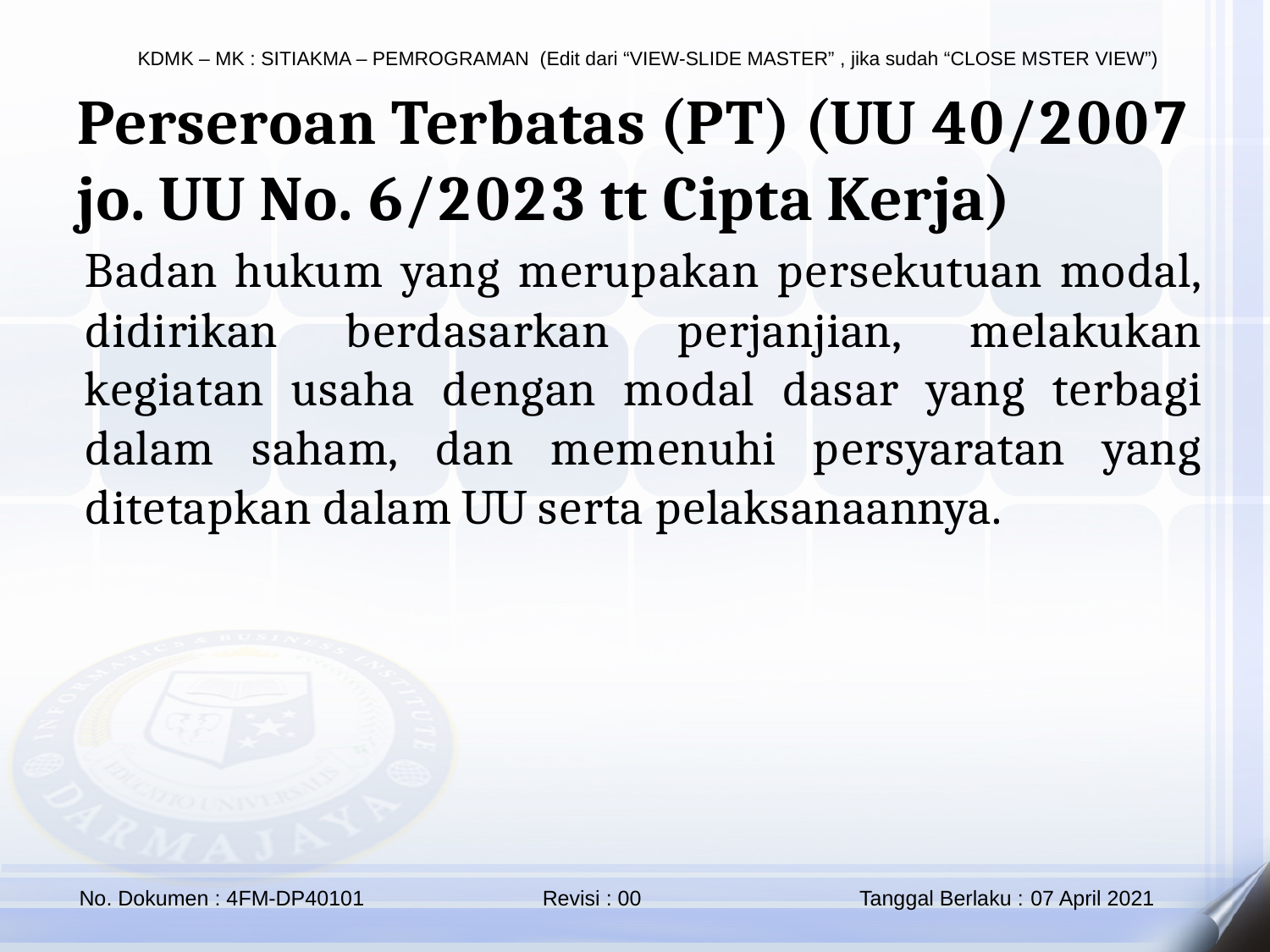

Perseroan Terbatas (PT) (UU 40/2007 jo. UU No. 6/2023 tt Cipta Kerja)
Badan hukum yang merupakan persekutuan modal, didirikan berdasarkan perjanjian, melakukan kegiatan usaha dengan modal dasar yang terbagi dalam saham, dan memenuhi persyaratan yang ditetapkan dalam UU serta pelaksanaannya.